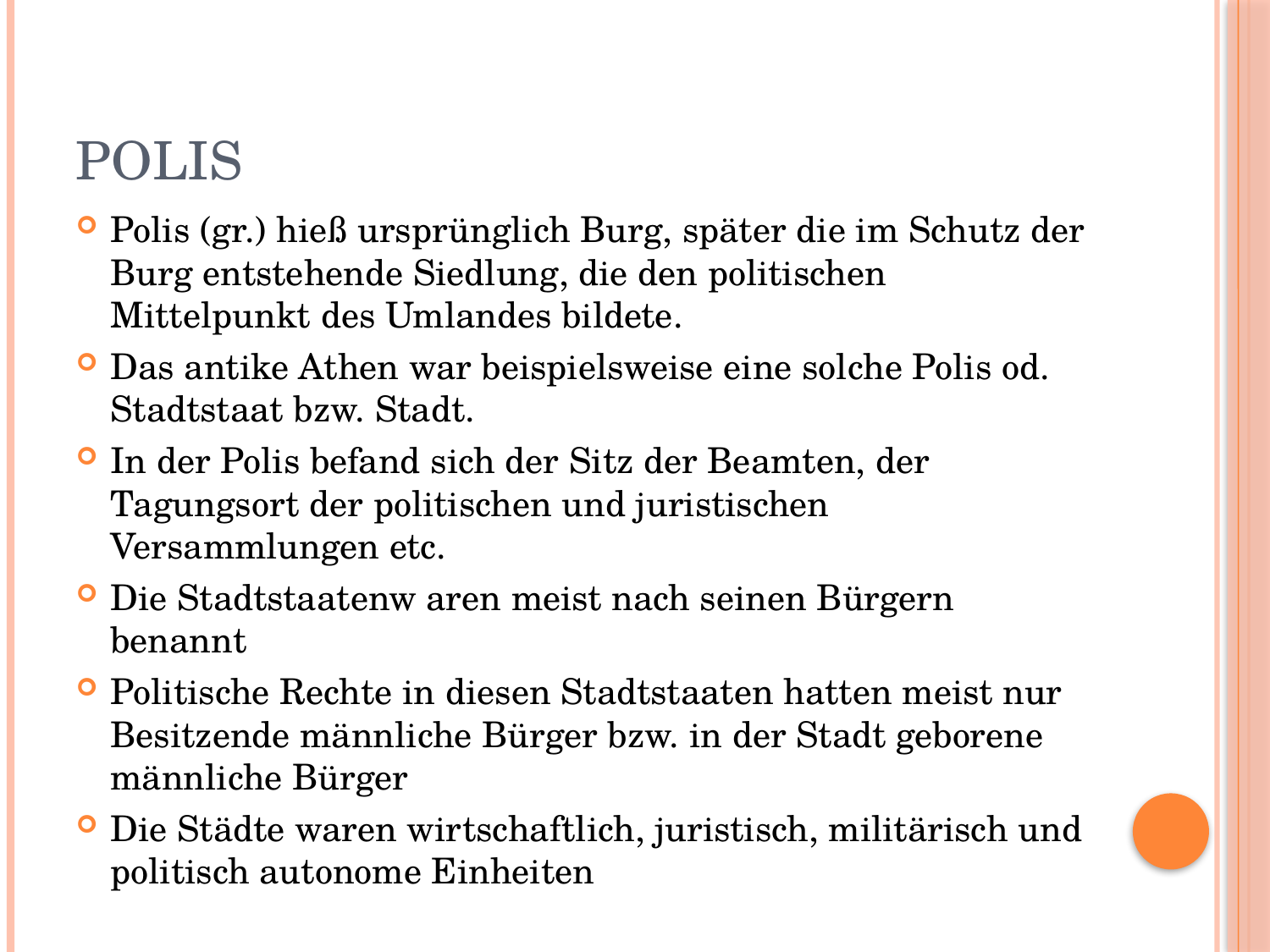

# Polis
Polis (gr.) hieß ursprünglich Burg, später die im Schutz der Burg entstehende Siedlung, die den politischen Mittelpunkt des Umlandes bildete.
Das antike Athen war beispielsweise eine solche Polis od. Stadtstaat bzw. Stadt.
In der Polis befand sich der Sitz der Beamten, der Tagungsort der politischen und juristischen Versammlungen etc.
Die Stadtstaatenw aren meist nach seinen Bürgern benannt
Politische Rechte in diesen Stadtstaaten hatten meist nur Besitzende männliche Bürger bzw. in der Stadt geborene männliche Bürger
Die Städte waren wirtschaftlich, juristisch, militärisch und politisch autonome Einheiten